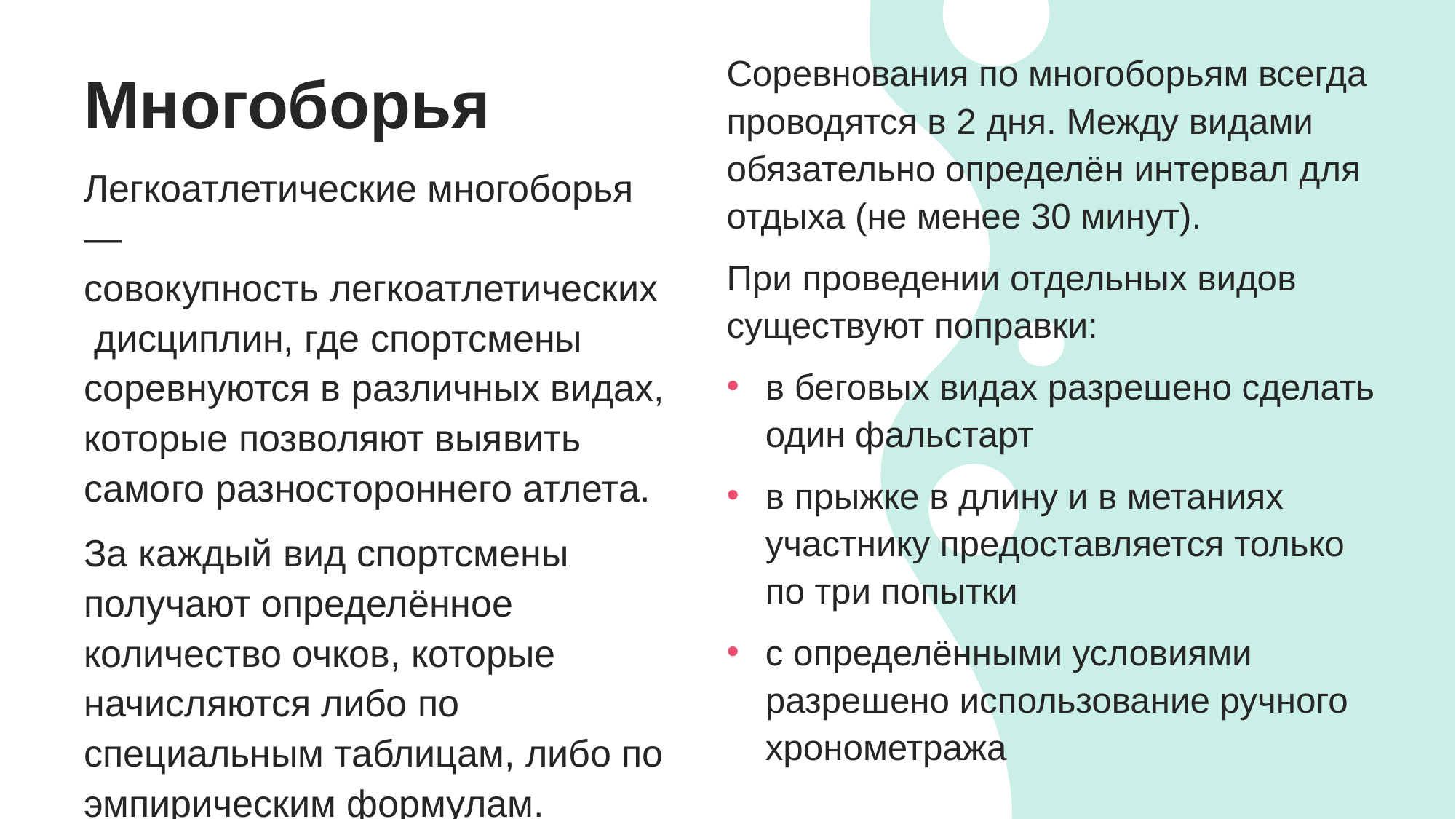

Соревнования по многоборьям всегда проводятся в 2 дня. Между видами обязательно определён интервал для отдыха (не менее 30 минут).
При проведении отдельных видов существуют поправки:
в беговых видах разрешено сделать один фальстарт
в прыжке в длину и в метаниях участнику предоставляется только по три попытки
с определёнными условиями разрешено использование ручного хронометража

# Многоборья
Легкоатлетические многоборья — совокупность легкоатлетических дисциплин, где спортсмены соревнуются в различных видах, которые позволяют выявить самого разностороннего атлета.
За каждый вид спортсмены получают определённое количество очков, которые начисляются либо по специальным таблицам, либо по эмпирическим формулам.